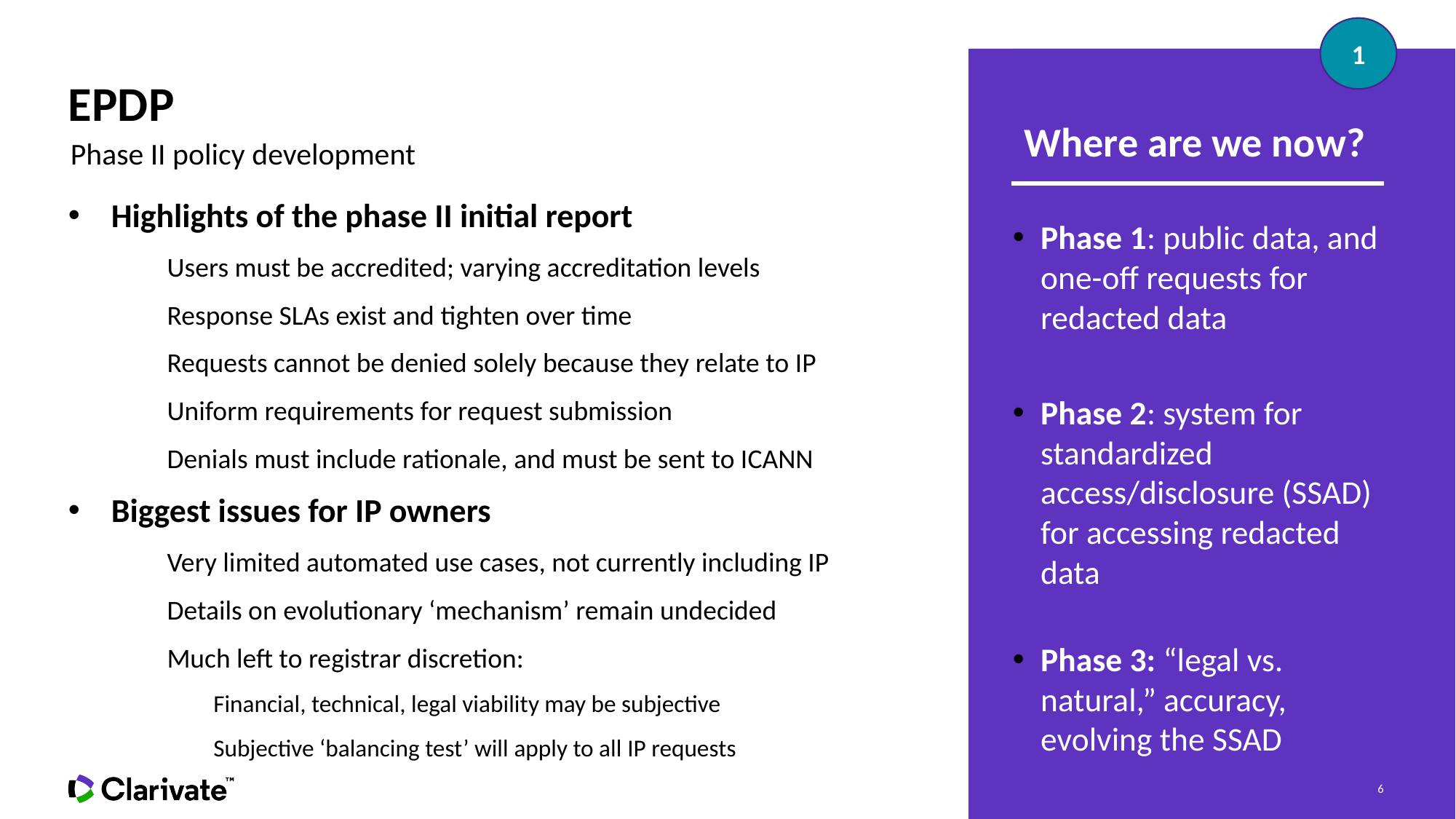

1
# EPDP
Where are we now?
Phase II policy development
Highlights of the phase II initial report
Users must be accredited; varying accreditation levels
Response SLAs exist and tighten over time
Requests cannot be denied solely because they relate to IP
Uniform requirements for request submission
Denials must include rationale, and must be sent to ICANN
Biggest issues for IP owners
Very limited automated use cases, not currently including IP
Details on evolutionary ‘mechanism’ remain undecided
Much left to registrar discretion:
Financial, technical, legal viability may be subjective
Subjective ‘balancing test’ will apply to all IP requests

Phase 1: public data, and one-off requests for redacted data

Phase 2: system for standardized access/disclosure (SSAD) for accessing redacted data
Phase 3: “legal vs. natural,” accuracy, evolving the SSAD

6